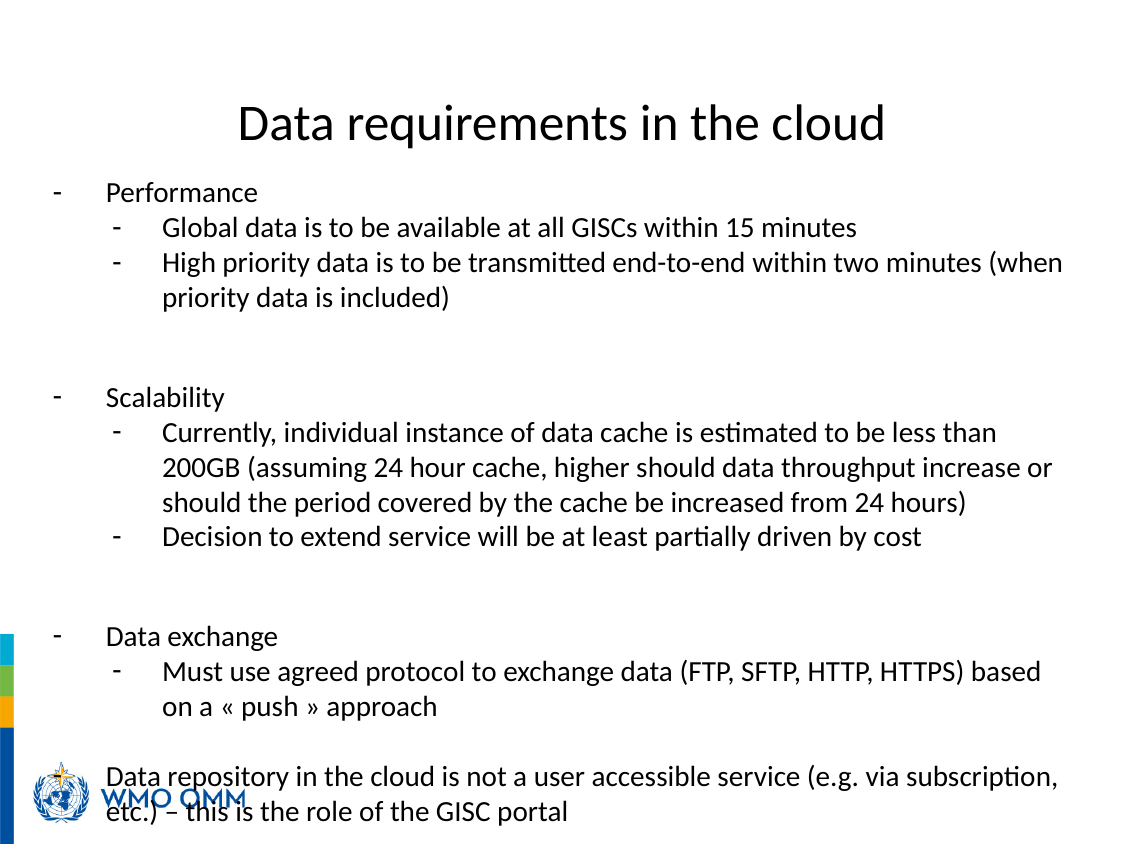

# Data requirements in the cloud
Performance
Global data is to be available at all GISCs within 15 minutes
High priority data is to be transmitted end-to-end within two minutes (when priority data is included)

Scalability
Currently, individual instance of data cache is estimated to be less than 200GB (assuming 24 hour cache, higher should data throughput increase or should the period covered by the cache be increased from 24 hours)
Decision to extend service will be at least partially driven by cost

Data exchange
Must use agreed protocol to exchange data (FTP, SFTP, HTTP, HTTPS) based on a « push » approach

Data repository in the cloud is not a user accessible service (e.g. via subscription, etc.) – this is the role of the GISC portal